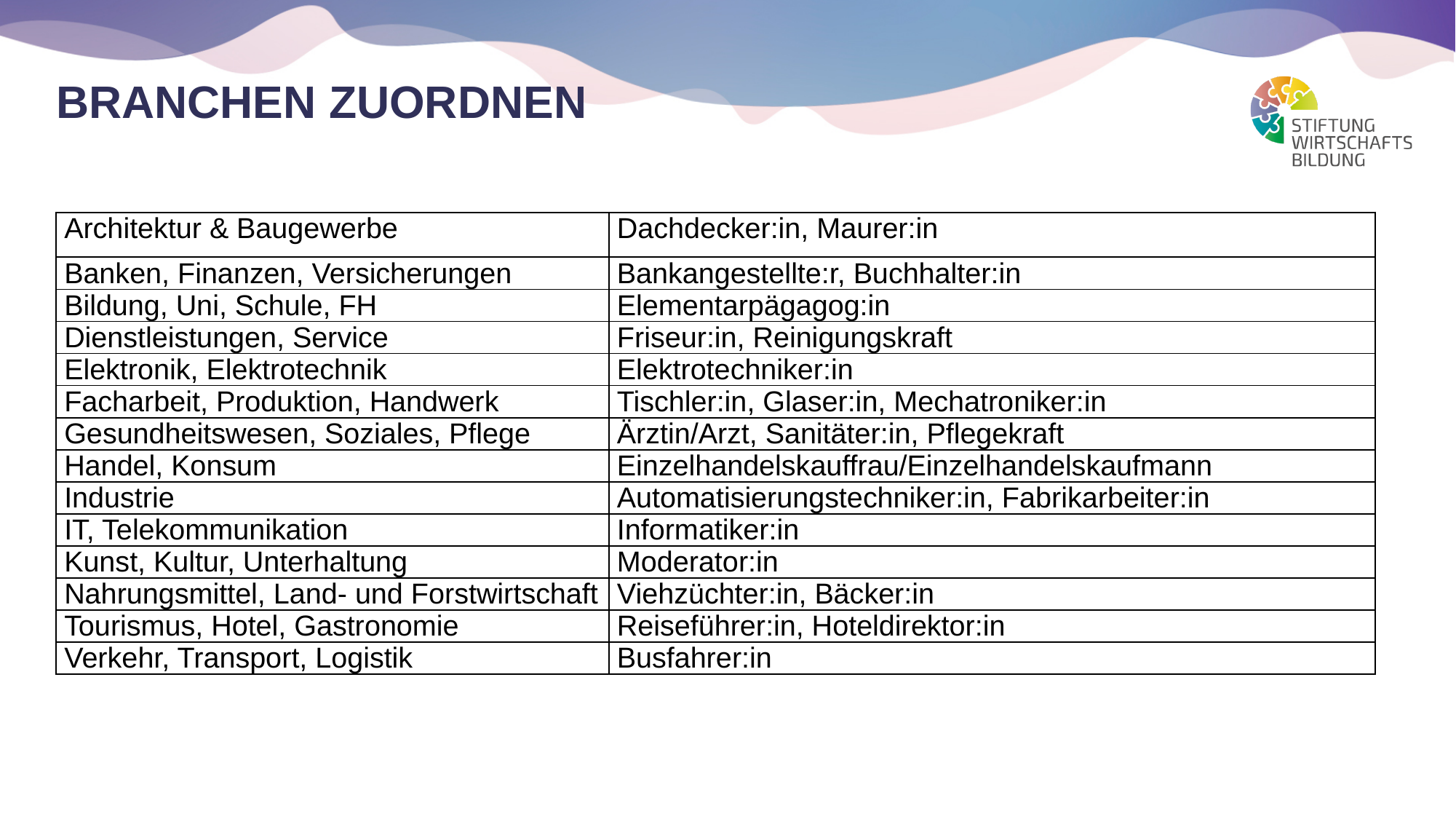

# Branchen zuordnen
| Architektur & Baugewerbe | Dachdecker:in, Maurer:in |
| --- | --- |
| Banken, Finanzen, Versicherungen | Bankangestellte:r, Buchhalter:in |
| Bildung, Uni, Schule, FH | Elementarpägagog:in |
| Dienstleistungen, Service | Friseur:in, Reinigungskraft |
| Elektronik, Elektrotechnik | Elektrotechniker:in |
| Facharbeit, Produktion, Handwerk | Tischler:in, Glaser:in, Mechatroniker:in |
| Gesundheitswesen, Soziales, Pflege | Ärztin/Arzt, Sanitäter:in, Pflegekraft |
| Handel, Konsum | Einzelhandelskauffrau/Einzelhandelskaufmann |
| Industrie | Automatisierungstechniker:in, Fabrikarbeiter:in |
| IT, Telekommunikation | Informatiker:in |
| Kunst, Kultur, Unterhaltung | Moderator:in |
| Nahrungsmittel, Land- und Forstwirtschaft | Viehzüchter:in, Bäcker:in |
| Tourismus, Hotel, Gastronomie | Reiseführer:in, Hoteldirektor:in |
| Verkehr, Transport, Logistik | Busfahrer:in |